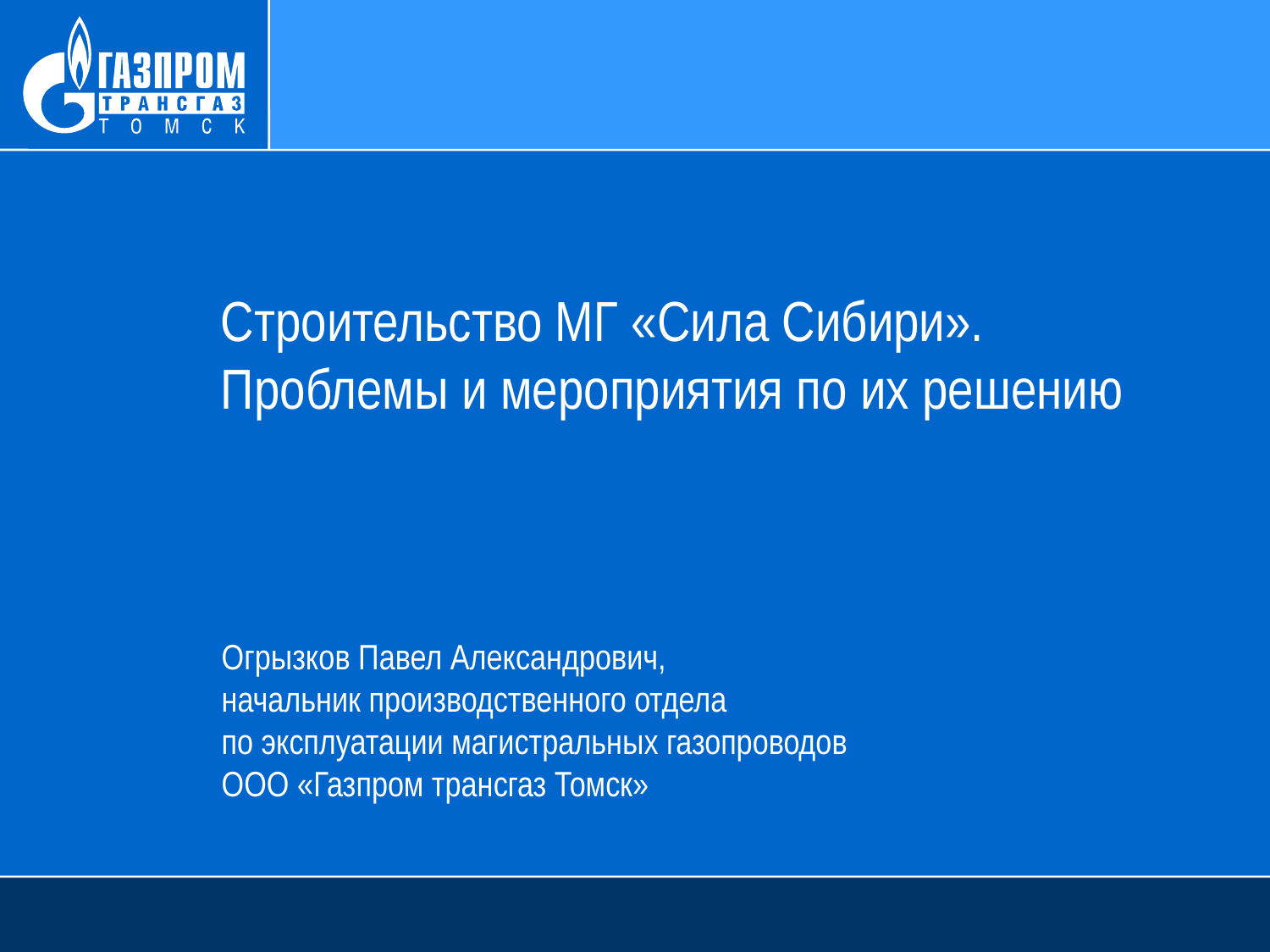

# Строительство МГ «Сила Сибири». Проблемы и мероприятия по их решению
Огрызков Павел Александрович,
начальник производственного отдела
по эксплуатации магистральных газопроводов
ООО «Газпром трансгаз Томск»